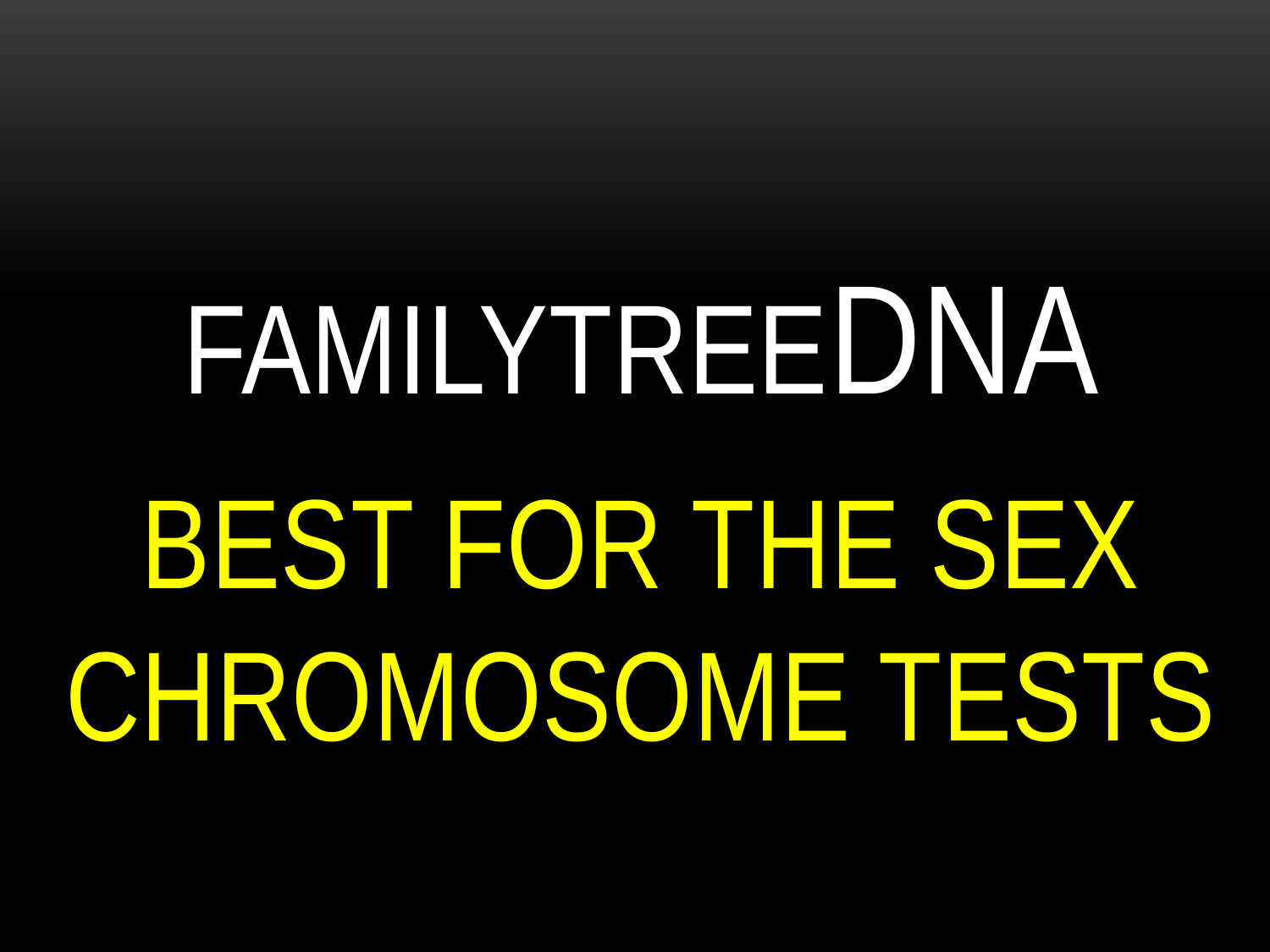

#
FAMILYTREEDNA
BEST FOR THE SEX CHROMOSOME TESTS